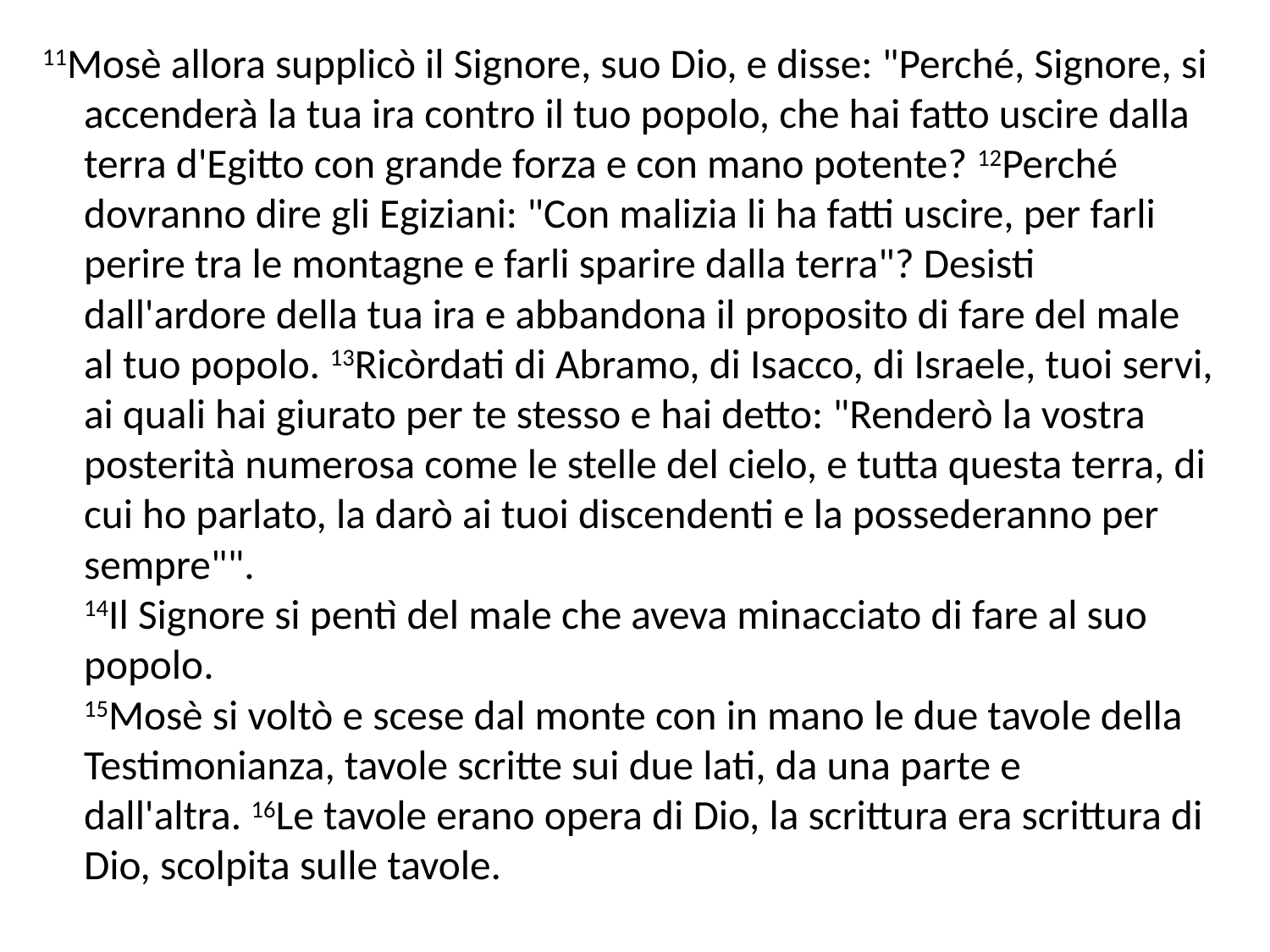

11Mosè allora supplicò il Signore, suo Dio, e disse: "Perché, Signore, si accenderà la tua ira contro il tuo popolo, che hai fatto uscire dalla terra d'Egitto con grande forza e con mano potente? 12Perché dovranno dire gli Egiziani: "Con malizia li ha fatti uscire, per farli perire tra le montagne e farli sparire dalla terra"? Desisti dall'ardore della tua ira e abbandona il proposito di fare del male al tuo popolo. 13Ricòrdati di Abramo, di Isacco, di Israele, tuoi servi, ai quali hai giurato per te stesso e hai detto: "Renderò la vostra posterità numerosa come le stelle del cielo, e tutta questa terra, di cui ho parlato, la darò ai tuoi discendenti e la possederanno per sempre"".
14Il Signore si pentì del male che aveva minacciato di fare al suo popolo.
15Mosè si voltò e scese dal monte con in mano le due tavole della Testimonianza, tavole scritte sui due lati, da una parte e dall'altra. 16Le tavole erano opera di Dio, la scrittura era scrittura di Dio, scolpita sulle tavole.